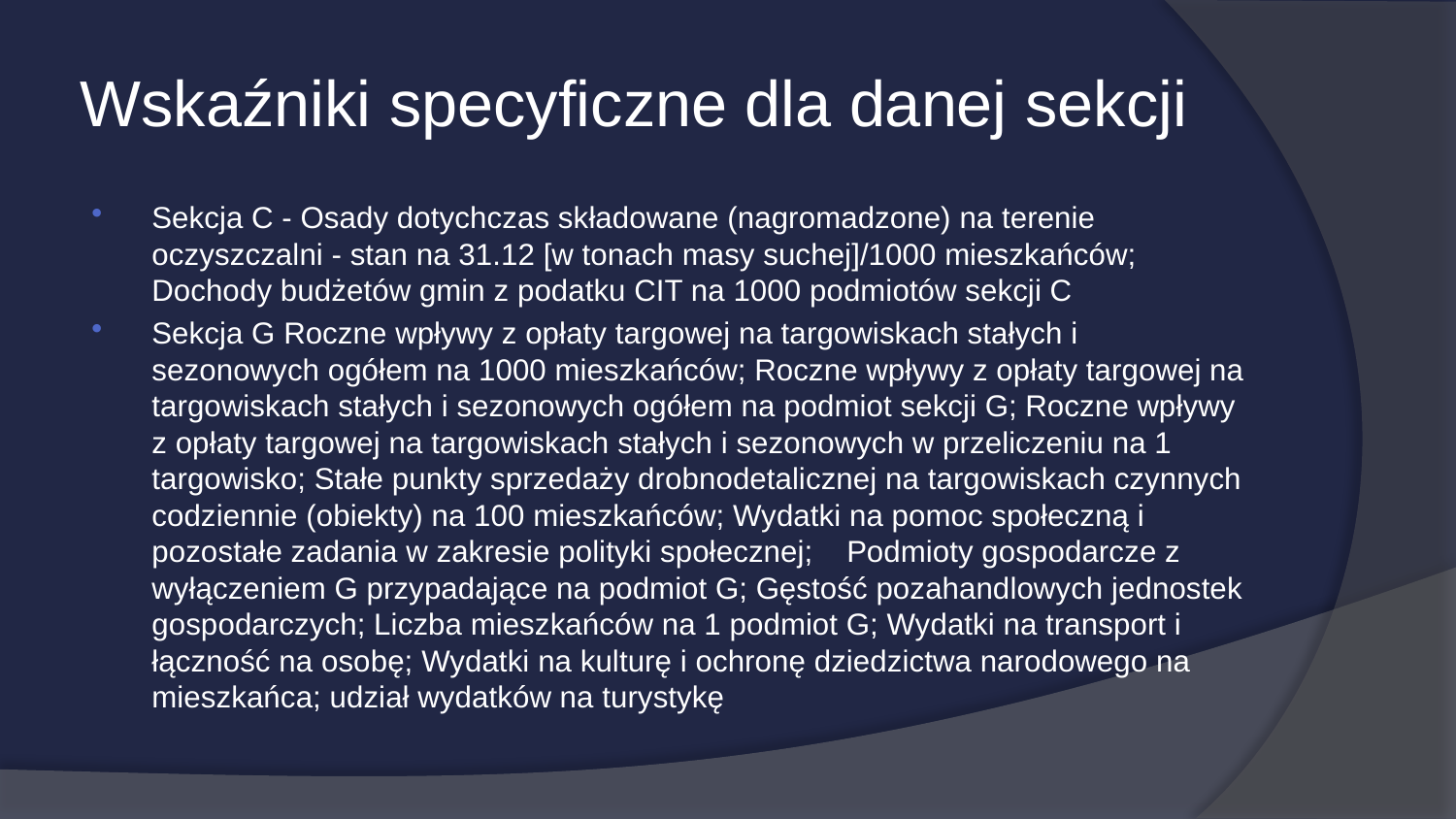

# Wskaźniki specyficzne dla danej sekcji
Sekcja C - Osady dotychczas składowane (nagromadzone) na terenie oczyszczalni - stan na 31.12 [w tonach masy suchej]/1000 mieszkańców; Dochody budżetów gmin z podatku CIT na 1000 podmiotów sekcji C
Sekcja G Roczne wpływy z opłaty targowej na targowiskach stałych i sezonowych ogółem na 1000 mieszkańców; Roczne wpływy z opłaty targowej na targowiskach stałych i sezonowych ogółem na podmiot sekcji G; Roczne wpływy z opłaty targowej na targowiskach stałych i sezonowych w przeliczeniu na 1 targowisko; Stałe punkty sprzedaży drobnodetalicznej na targowiskach czynnych codziennie (obiekty) na 100 mieszkańców; Wydatki na pomoc społeczną i pozostałe zadania w zakresie polityki społecznej;    Podmioty gospodarcze z wyłączeniem G przypadające na podmiot G; Gęstość pozahandlowych jednostek gospodarczych; Liczba mieszkańców na 1 podmiot G; Wydatki na transport i łączność na osobę; Wydatki na kulturę i ochronę dziedzictwa narodowego na mieszkańca; udział wydatków na turystykę